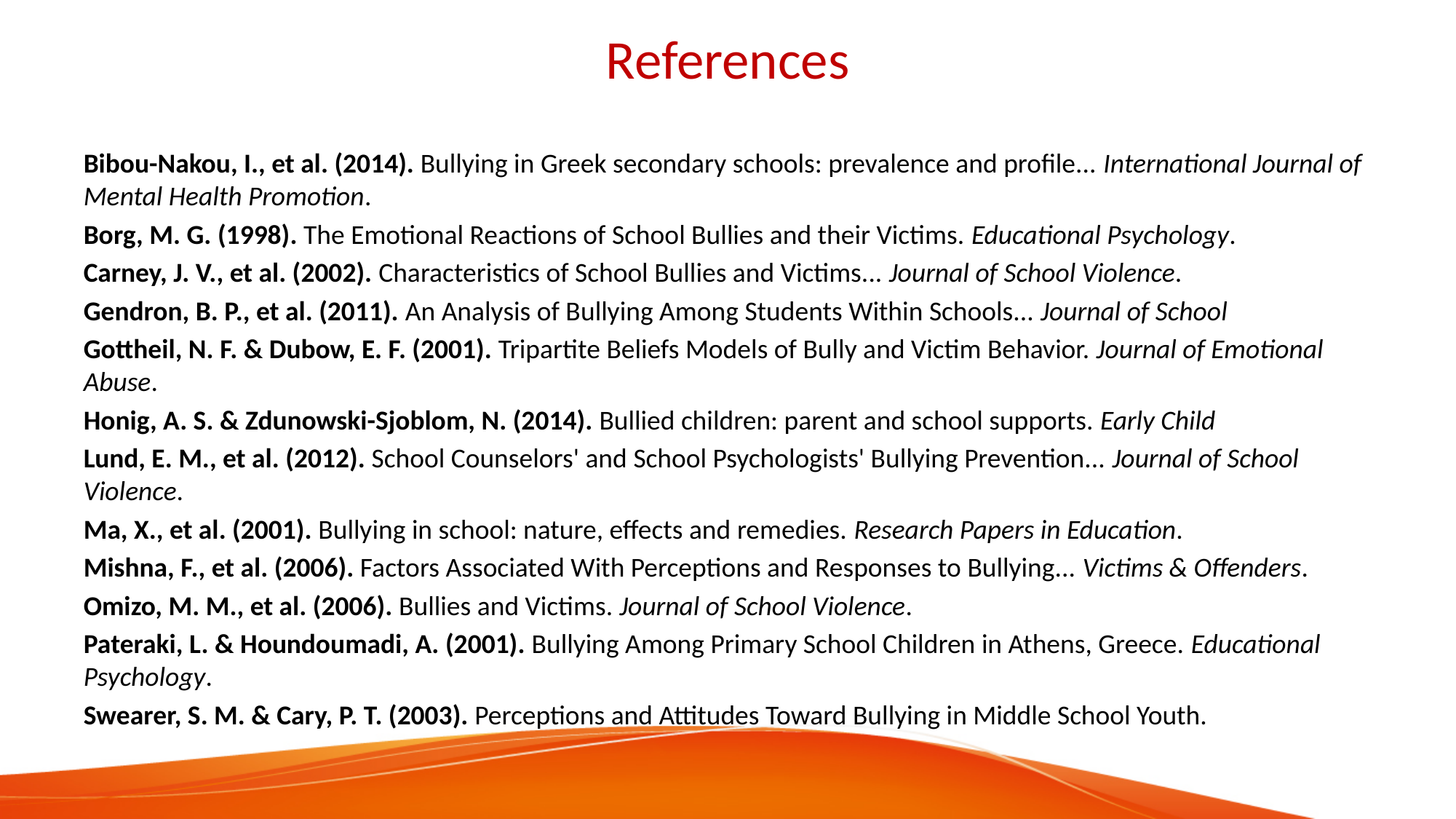

# References
Bibou-Nakou, I., et al. (2014). Bullying in Greek secondary schools: prevalence and profile... International Journal of Mental Health Promotion.
Borg, M. G. (1998). The Emotional Reactions of School Bullies and their Victims. Educational Psychology.
Carney, J. V., et al. (2002). Characteristics of School Bullies and Victims... Journal of School Violence.
Gendron, B. P., et al. (2011). An Analysis of Bullying Among Students Within Schools... Journal of School
Gottheil, N. F. & Dubow, E. F. (2001). Tripartite Beliefs Models of Bully and Victim Behavior. Journal of Emotional Abuse.
Honig, A. S. & Zdunowski-Sjoblom, N. (2014). Bullied children: parent and school supports. Early Child
Lund, E. M., et al. (2012). School Counselors' and School Psychologists' Bullying Prevention... Journal of School Violence.
Ma, X., et al. (2001). Bullying in school: nature, effects and remedies. Research Papers in Education.
Mishna, F., et al. (2006). Factors Associated With Perceptions and Responses to Bullying... Victims & Offenders.
Omizo, M. M., et al. (2006). Bullies and Victims. Journal of School Violence.
Pateraki, L. & Houndoumadi, A. (2001). Bullying Among Primary School Children in Athens, Greece. Educational Psychology.
Swearer, S. M. & Cary, P. T. (2003). Perceptions and Attitudes Toward Bullying in Middle School Youth.